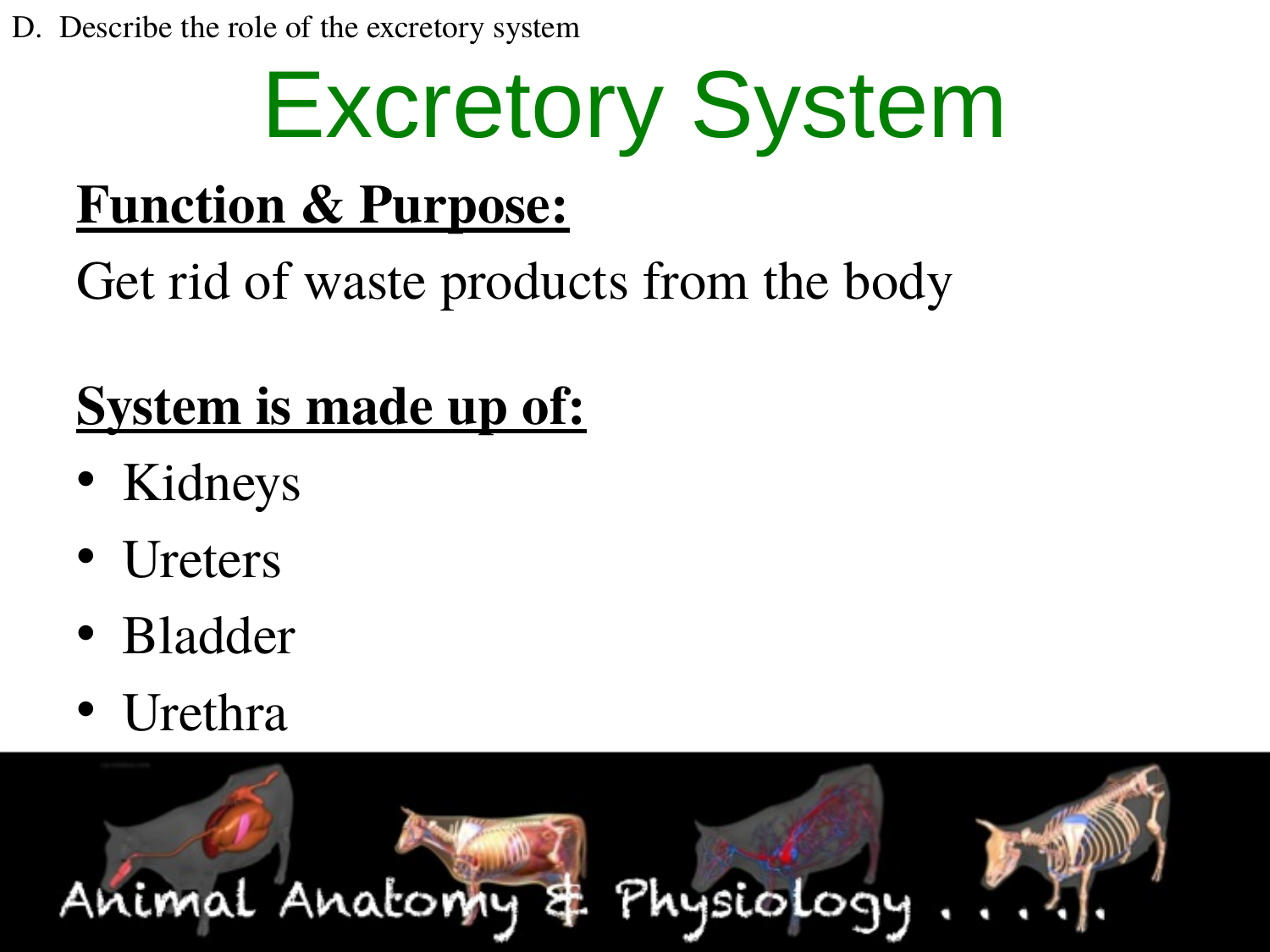

D.  Describe the role of the excretory system
# Excretory System
Function & Purpose:
Get rid of waste products from the body

System is made up of:
Kidneys
Ureters
Bladder
Urethra